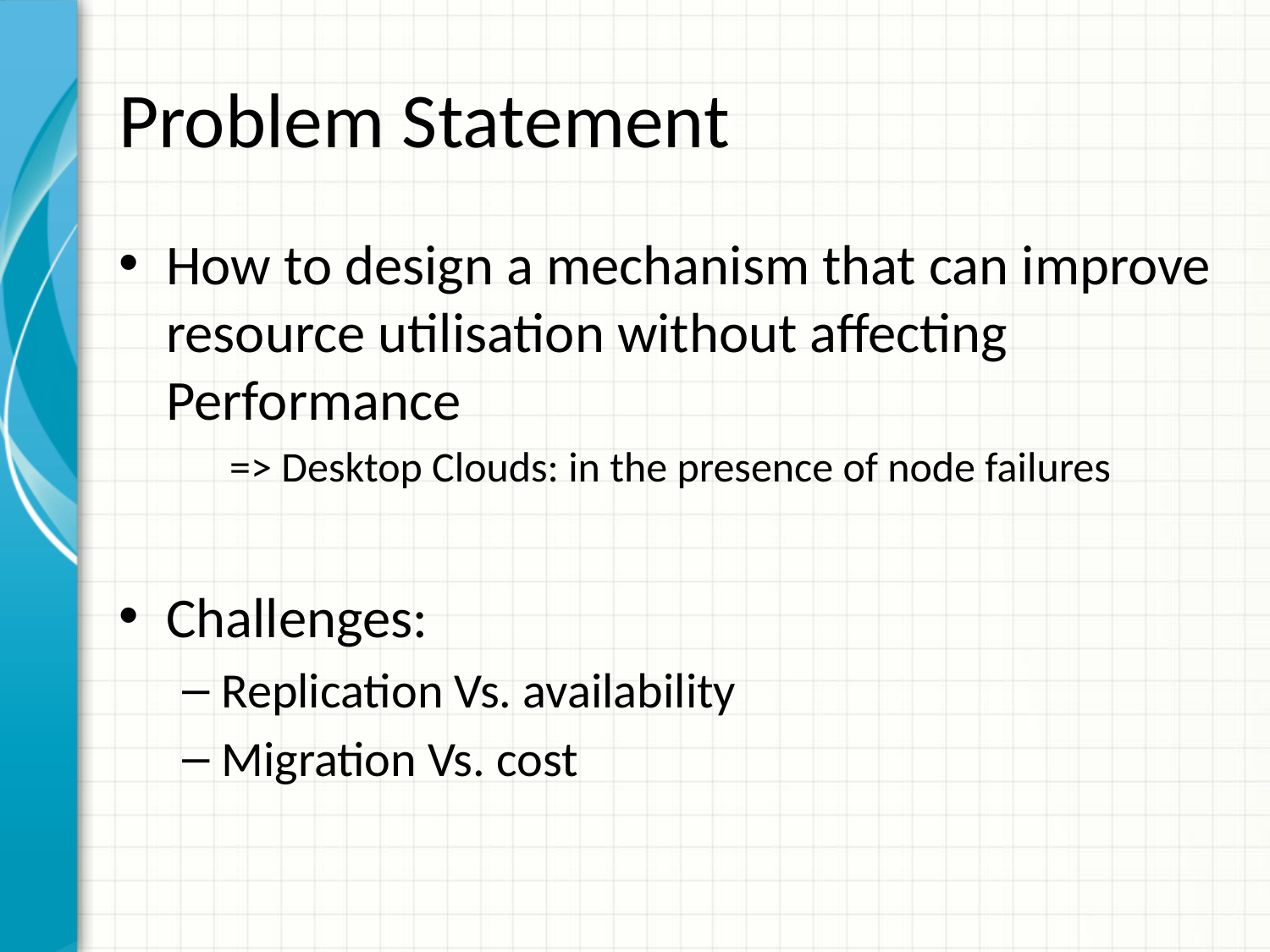

# Problem Statement
How to design a mechanism that can improve resource utilisation without affecting Performance
=> Desktop Clouds: in the presence of node failures

Challenges:
Replication Vs. availability
Migration Vs. cost